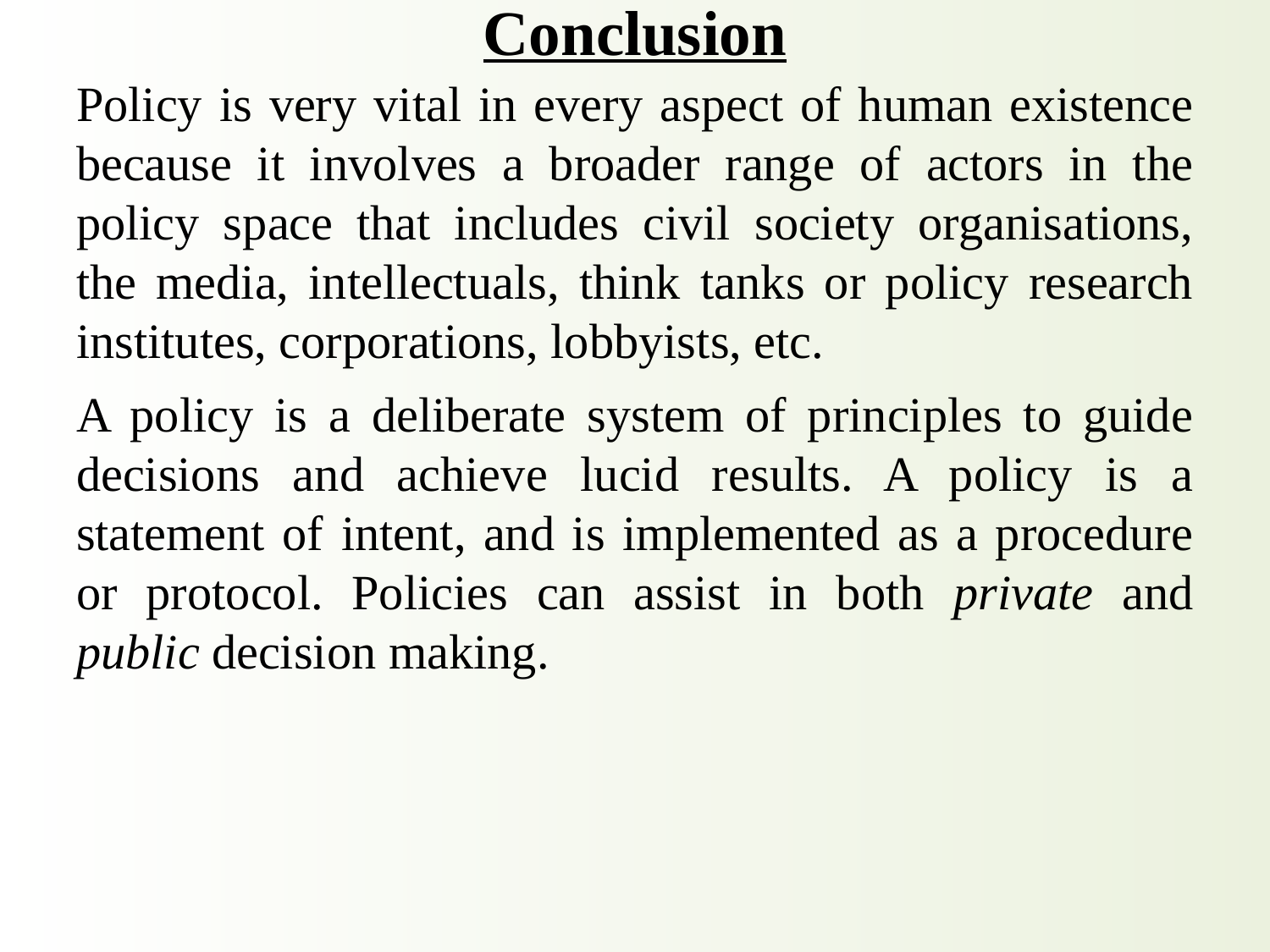

Conclusion
Policy is very vital in every aspect of human existence because it involves a broader range of actors in the policy space that includes civil society organisations, the media, intellectuals, think tanks or policy research institutes, corporations, lobbyists, etc.
A policy is a deliberate system of principles to guide decisions and achieve lucid results. A policy is a statement of intent, and is implemented as a procedure or protocol. Policies can assist in both private and public decision making.